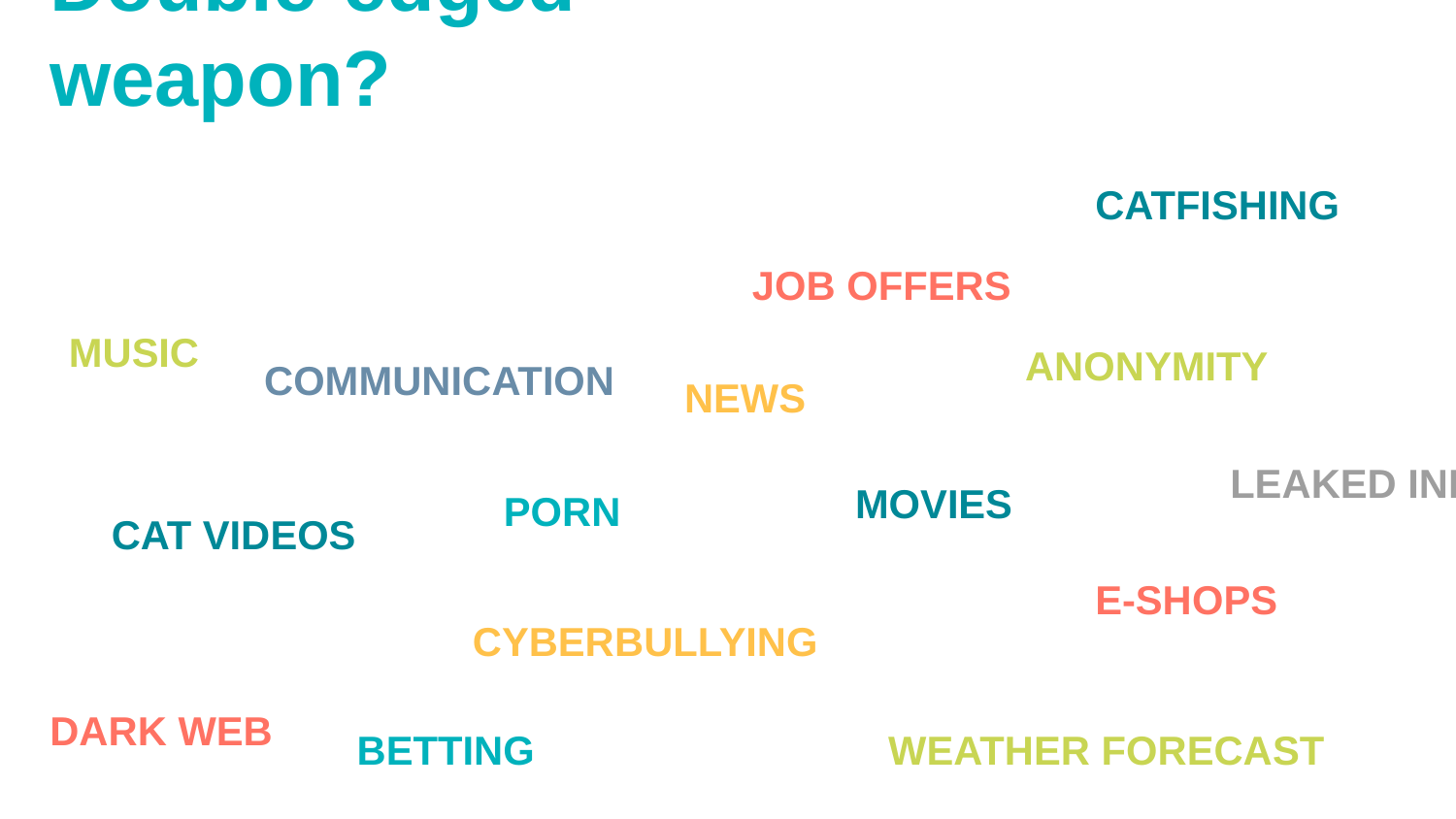

# Double-edged weapon?
CATFISHING
JOB OFFERS
MUSIC
ANONYMITY
COMMUNICATION
NEWS
LEAKED INFO
MOVIES
PORN
CAT VIDEOS

E-SHOPS
CYBERBULLYING
DARK WEB
BETTING
WEATHER FORECAST